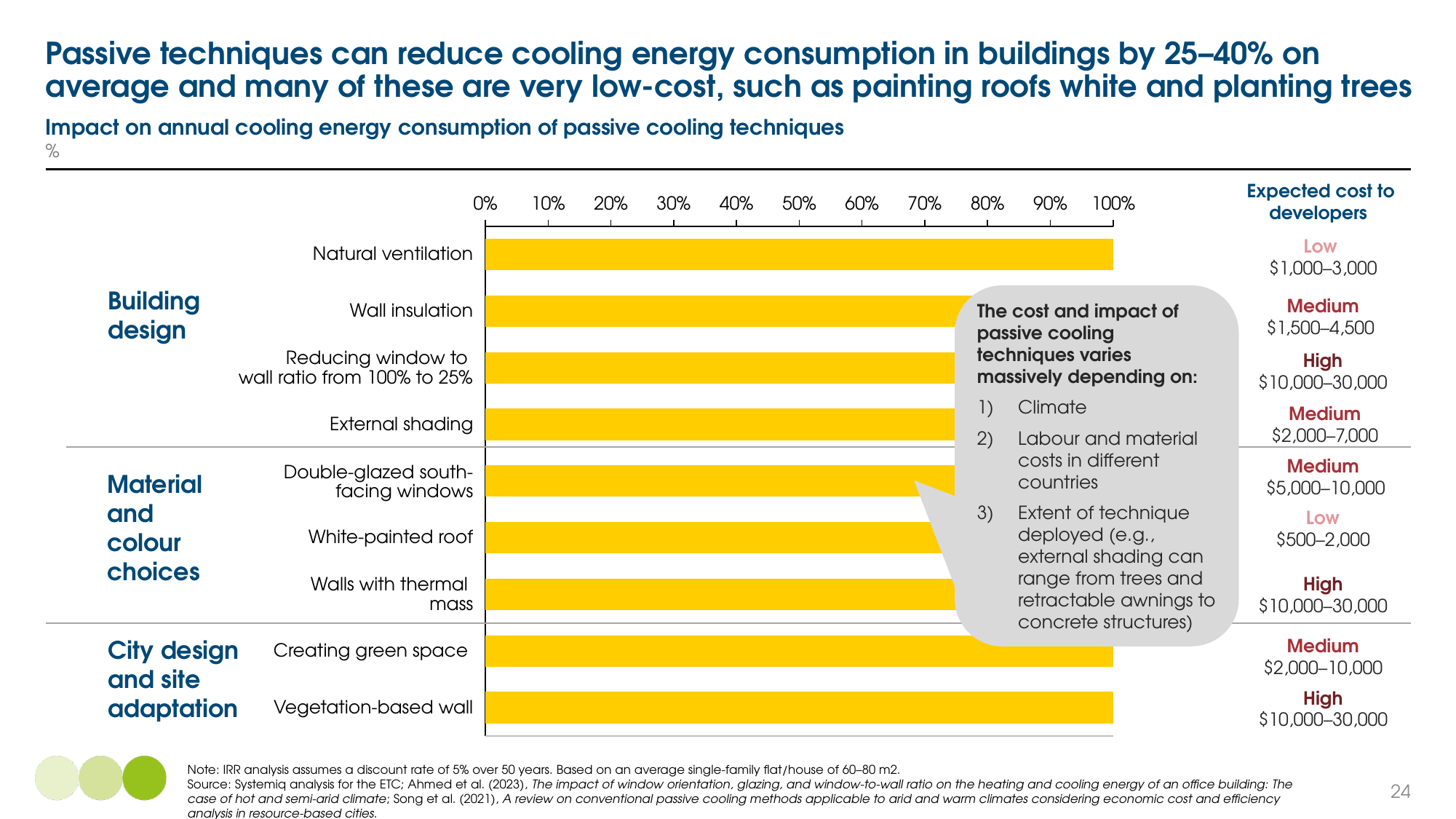

# Passive techniques can reduce cooling energy consumption in buildings by 25–40% on average and many of these are very low-cost, such as painting roofs white and planting trees
Impact on annual cooling energy consumption of passive cooling techniques
%
Expected cost to developers
0%
10%
20%
30%
40%
50%
60%
70%
80%
90%
100%

### Chart

| Category |  |  |  |
|---|---|---|---|
Low
$1,000–3,000
Natural ventilation
Building design
The cost and impact of passive cooling techniques varies massively depending on:
Climate
Labour and material costs in different countries
Extent of technique deployed (e.g., external shading can range from trees and retractable awnings to concrete structures)
Medium
$1,500–4,500
Wall insulation
Reducing window to
wall ratio from 100% to 25%
High
$10,000–30,000
Medium
$2,000–7,000
External shading
Medium
 $5,000–10,000
Double-glazed south-
facing windows
Material and colour choices
Low
$500–2,000
White-painted roof
High
$10,000–30,000
Walls with thermal
mass
Medium
$2,000–10,000
City design and site adaptation
Creating green space
High
$10,000–30,000
Vegetation-based wall
Note: IRR analysis assumes a discount rate of 5% over 50 years. Based on an average single-family flat/house of 60–80 m2.
Source: Systemiq analysis for the ETC; Ahmed et al. (2023), The impact of window orientation, glazing, and window-to-wall ratio on the heating and cooling energy of an office building: The case of hot and semi-arid climate; Song et al. (2021), A review on conventional passive cooling methods applicable to arid and warm climates considering economic cost and efficiency analysis in resource-based cities.
24